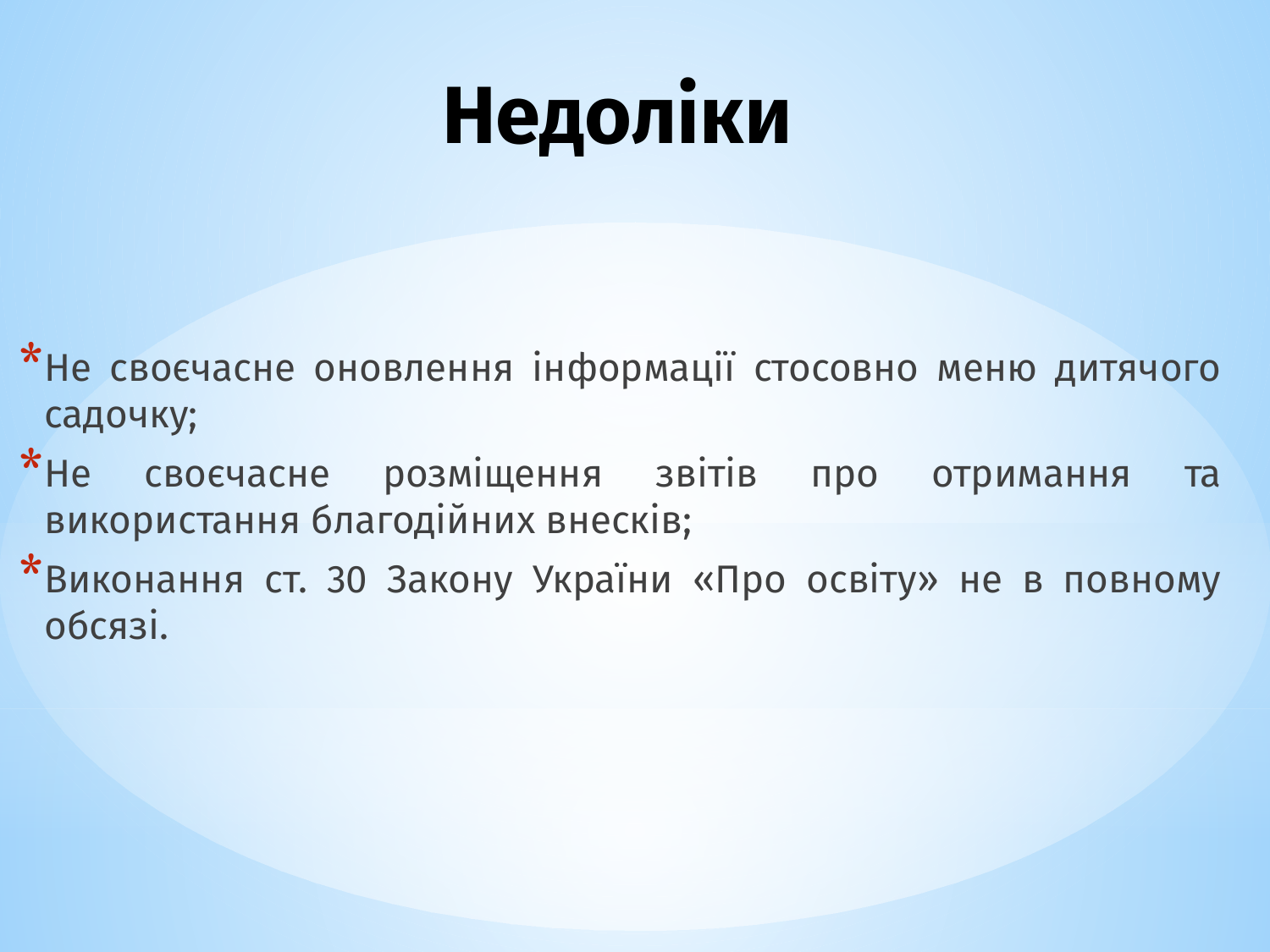

# Недоліки
Не своєчасне оновлення інформації стосовно меню дитячого садочку;
Не своєчасне розміщення звітів про отримання та використання благодійних внесків;
Виконання ст. 30 Закону України «Про освіту» не в повному обсязі.